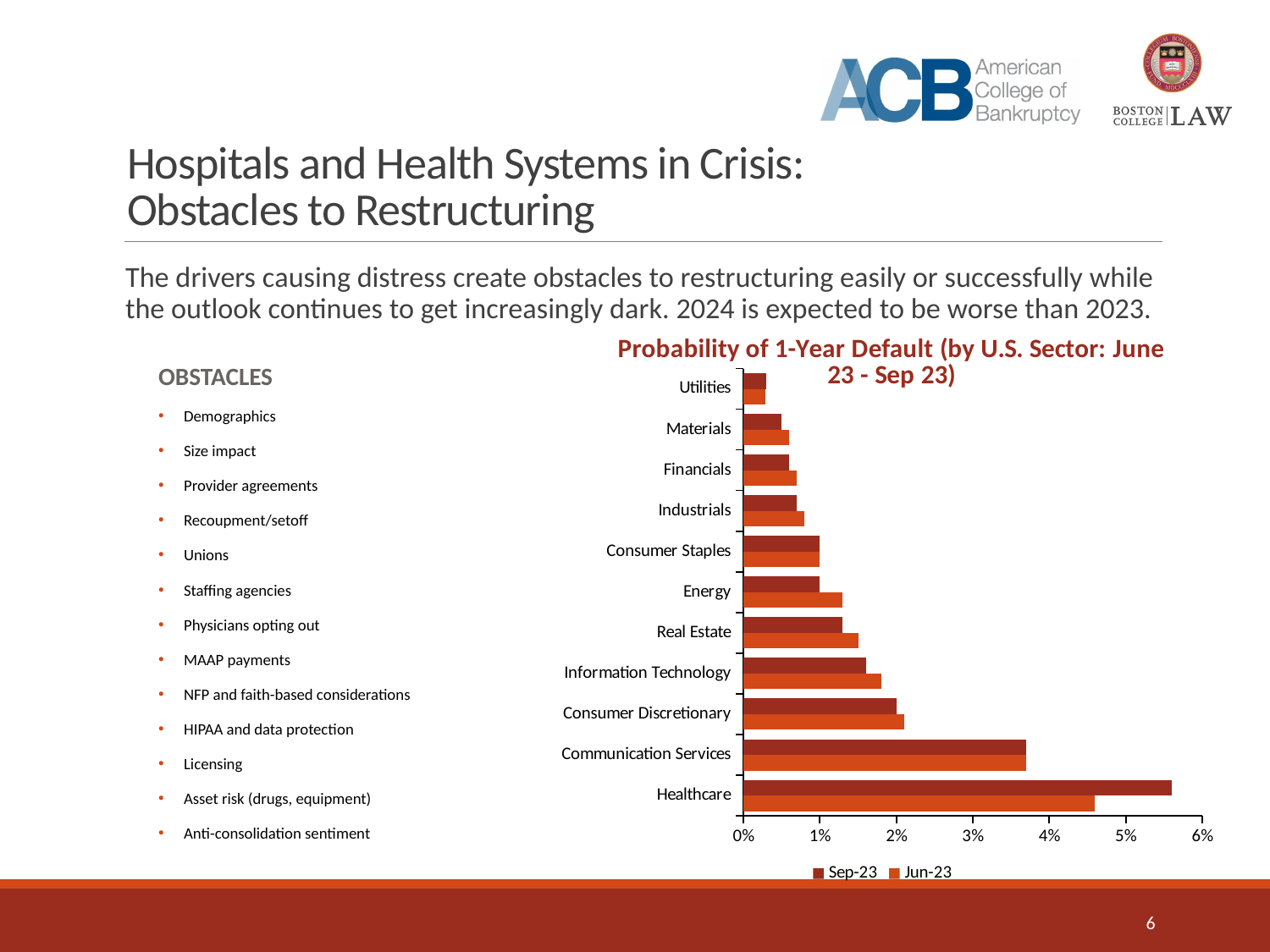

# Hospitals and Health Systems in Crisis: Obstacles to Restructuring
The drivers causing distress create obstacles to restructuring easily or successfully while the outlook continues to get increasingly dark. 2024 is expected to be worse than 2023.

### Chart: Probability of 1-Year Default (by U.S. Sector: June 23 - Sep 23)

| Category | Jun-23 | Sep-23 |
|---|---|---|
| Healthcare | 0.046 | 0.056 |
| Communication Services | 0.037 | 0.037 |
| Consumer Discretionary | 0.021 | 0.02 |
| Information Technology | 0.018 | 0.016 |
| Real Estate | 0.015 | 0.013 |
| Energy | 0.013 | 0.01 |
| Consumer Staples | 0.01 | 0.01 |
| Industrials | 0.008 | 0.007 |
| Financials | 0.007 | 0.006 |
| Materials | 0.006 | 0.005 |
| Utilities | 0.0029 | 0.003 |
OBSTACLES
Demographics
Size impact
Provider agreements
Recoupment/setoff
Unions
Staffing agencies
Physicians opting out
MAAP payments
NFP and faith-based considerations
HIPAA and data protection
Licensing
Asset risk (drugs, equipment)
Anti-consolidation sentiment

6